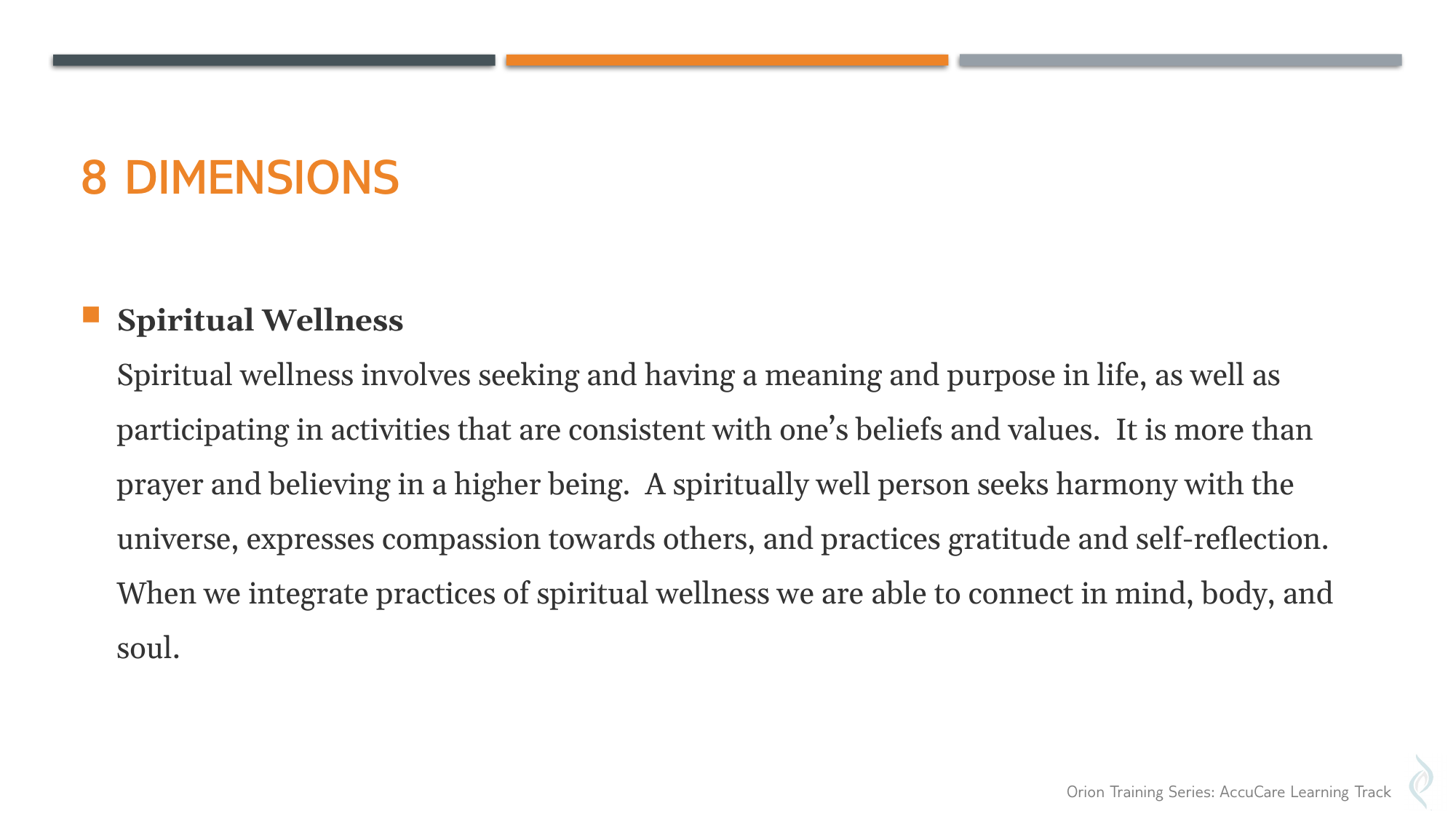

# 8 Dimensions
Spiritual Wellness
Spiritual wellness involves seeking and having a meaning and purpose in life, as well as participating in activities that are consistent with one’s beliefs and values.  It is more than prayer and believing in a higher being.  A spiritually well person seeks harmony with the universe, expresses compassion towards others, and practices gratitude and self-reflection.  When we integrate practices of spiritual wellness we are able to connect in mind, body, and soul.